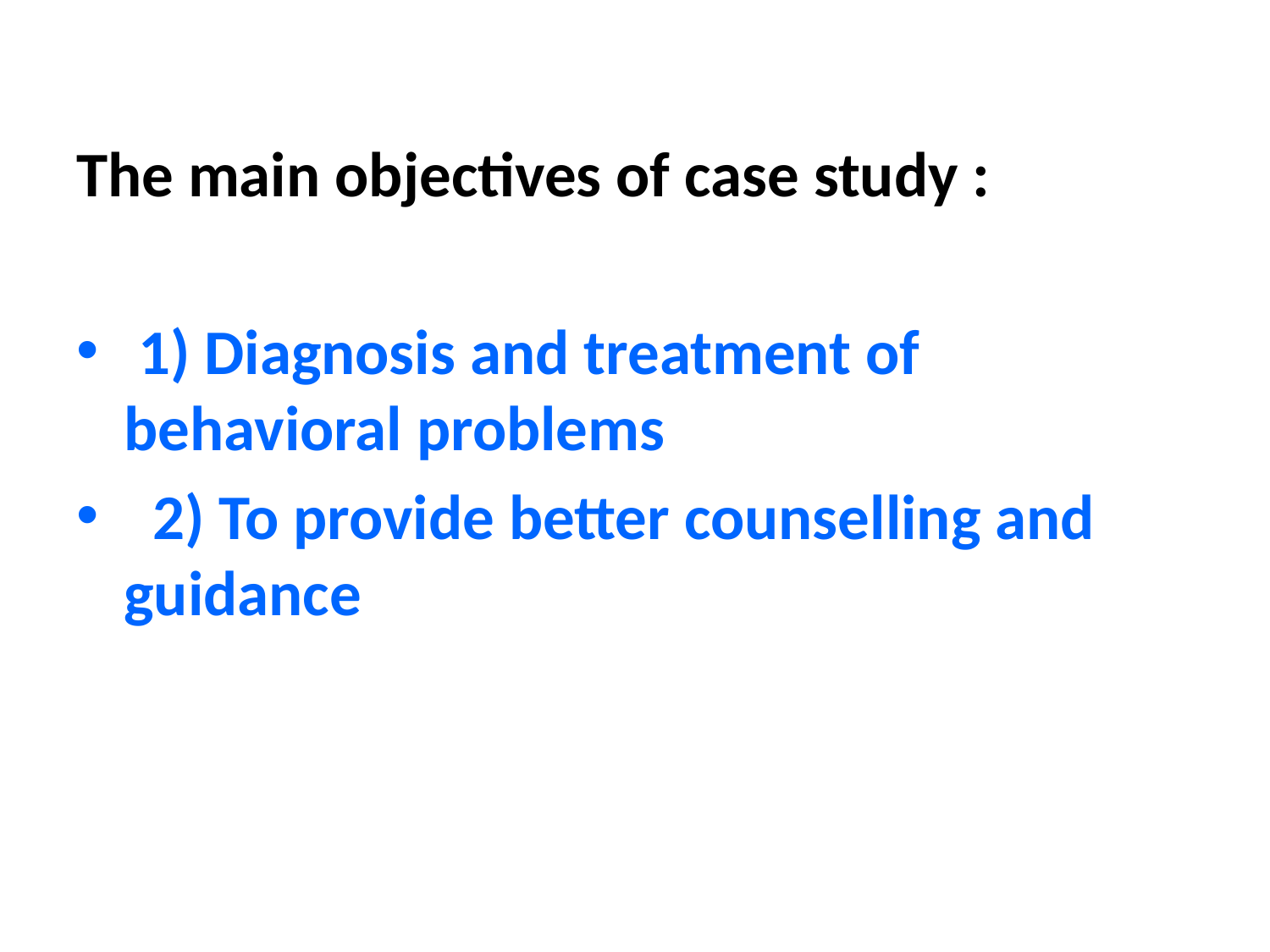

The main objectives of case study :

 1) Diagnosis and treatment of behavioral problems
  2) To provide better counselling and guidance